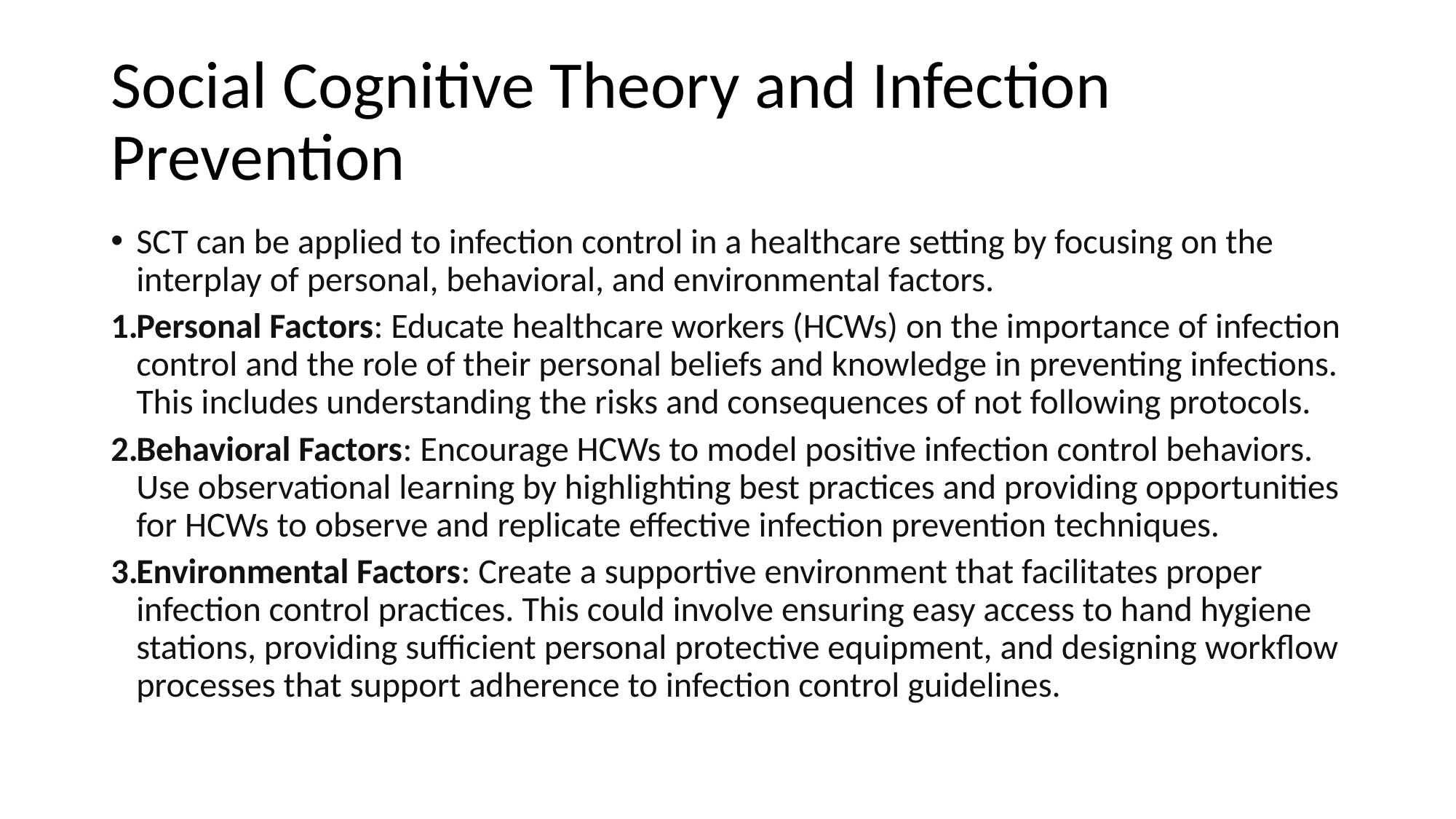

# Social Cognitive Theory and Infection Prevention
SCT can be applied to infection control in a healthcare setting by focusing on the interplay of personal, behavioral, and environmental factors.
Personal Factors: Educate healthcare workers (HCWs) on the importance of infection control and the role of their personal beliefs and knowledge in preventing infections. This includes understanding the risks and consequences of not following protocols.
Behavioral Factors: Encourage HCWs to model positive infection control behaviors. Use observational learning by highlighting best practices and providing opportunities for HCWs to observe and replicate effective infection prevention techniques.
Environmental Factors: Create a supportive environment that facilitates proper infection control practices. This could involve ensuring easy access to hand hygiene stations, providing sufficient personal protective equipment, and designing workflow processes that support adherence to infection control guidelines.